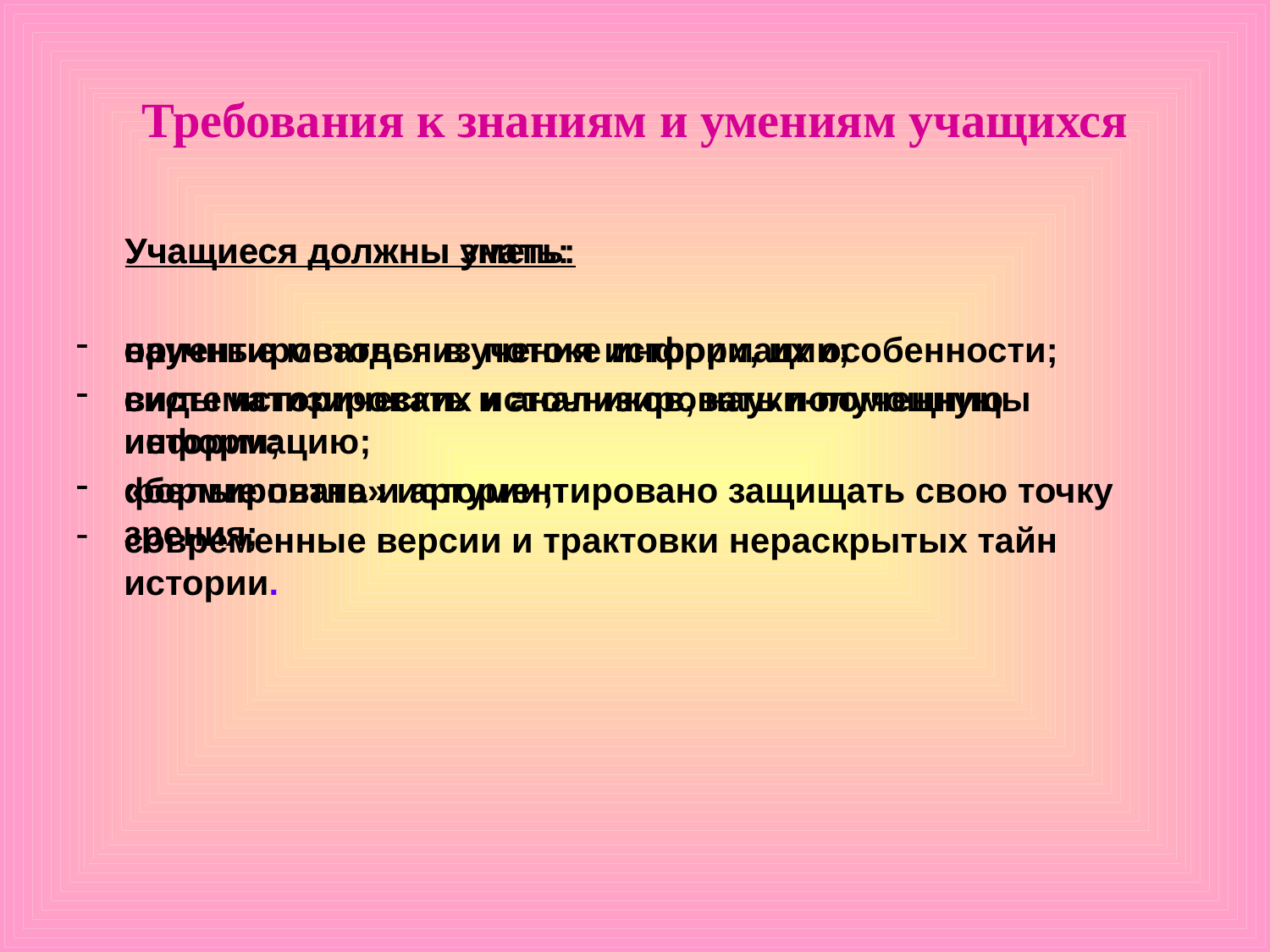

# Требования к знаниям и умениям учащихся
     Учащиеся должны знать:

научные методы изучения истории, их особенности;
виды исторических источников, науки-помощницы истории;
«белые пятна» истории;
современные версии и трактовки нераскрытых тайн истории.
     Учащиеся должны уметь:

ориентироваться в  потоке информации;
систематизировать и анализировать полученную информацию;
формировать и аргументировано защищать свою точку зрения;